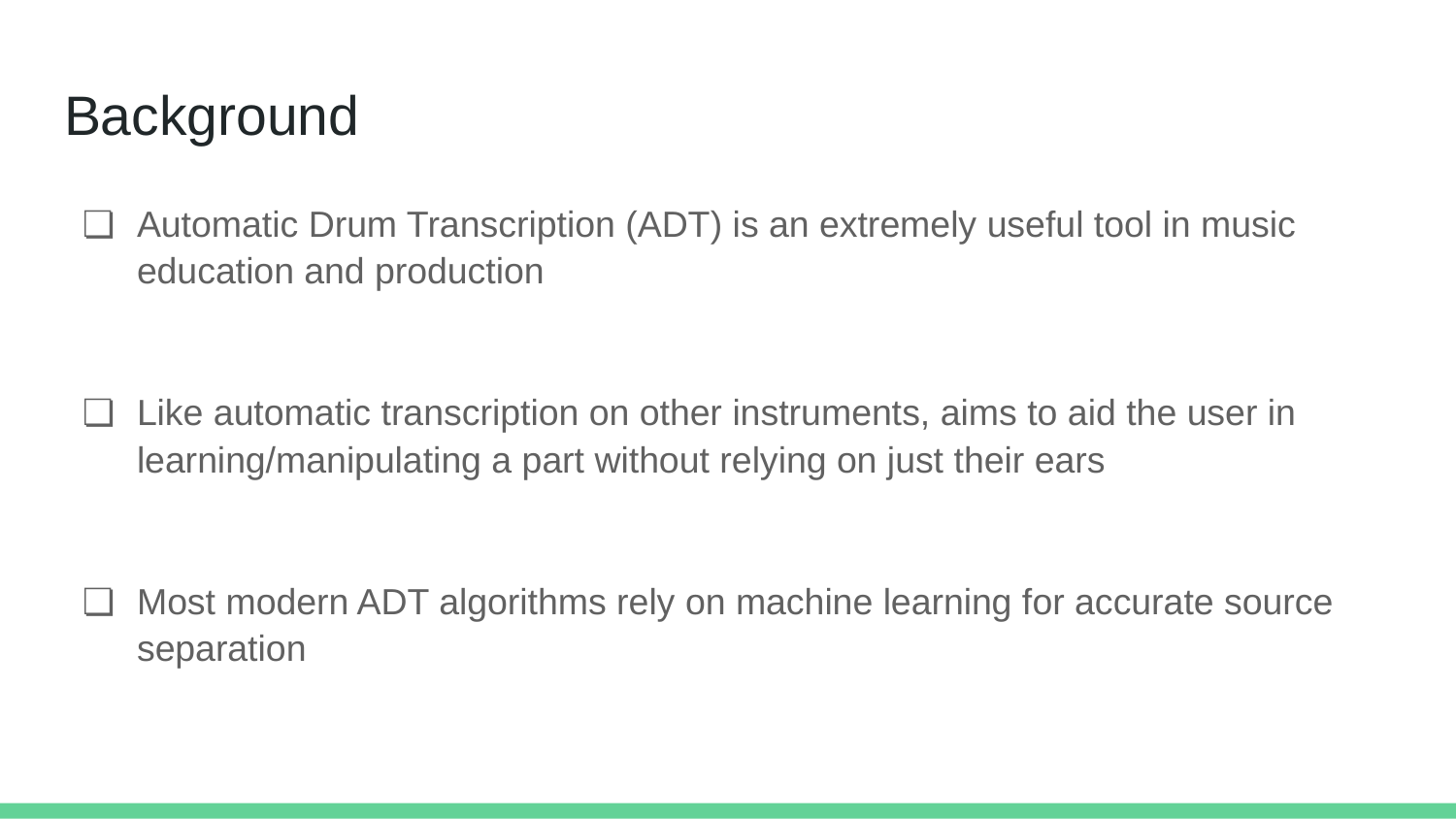

# Background
Automatic Drum Transcription (ADT) is an extremely useful tool in music education and production

Like automatic transcription on other instruments, aims to aid the user in learning/manipulating a part without relying on just their ears

Most modern ADT algorithms rely on machine learning for accurate source separation